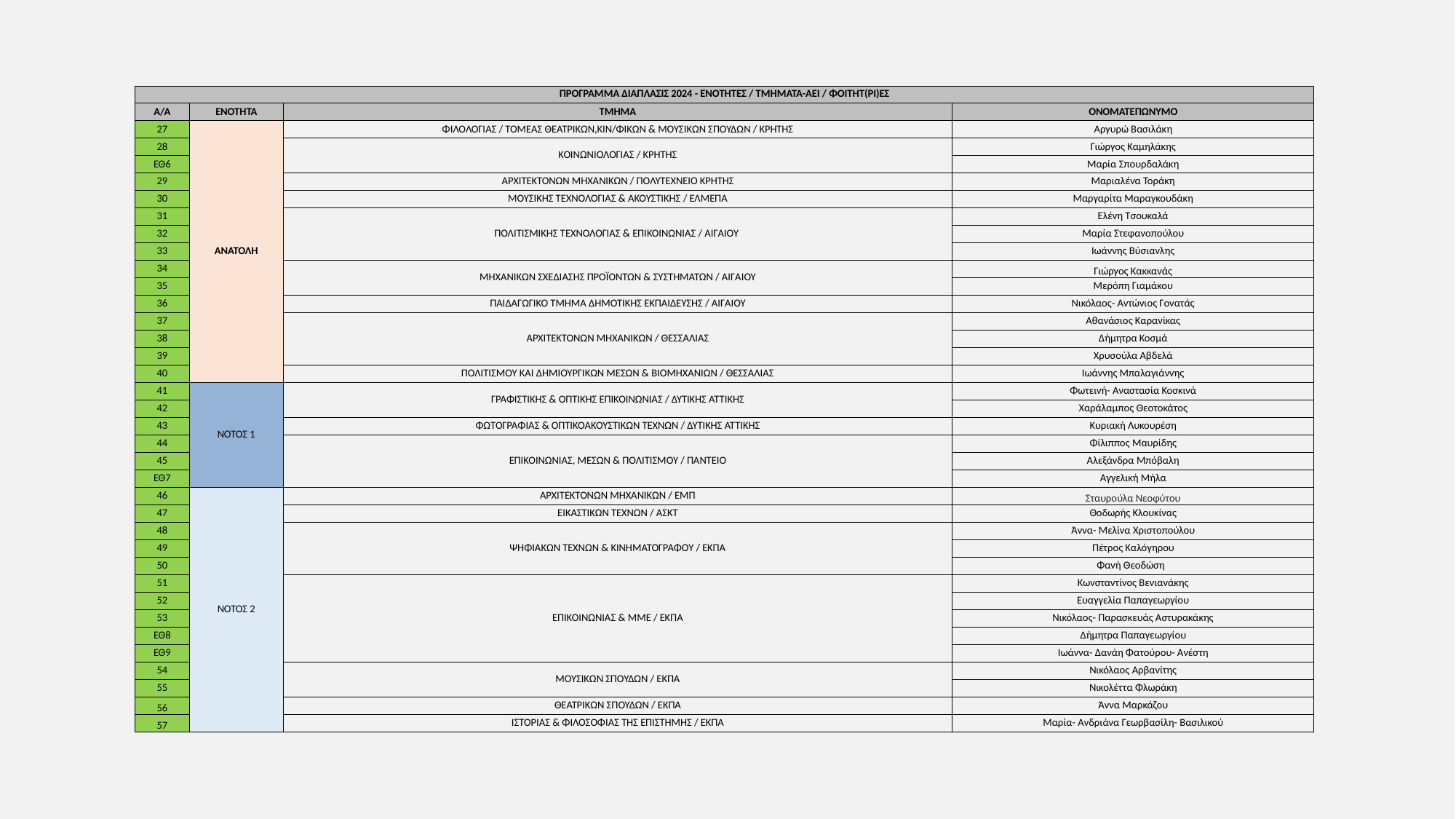

| ΠΡΟΓΡΑΜΜΑ ΔΙΑΠΛΑΣΙΣ 2024 - ΕΝΟΤΗΤΕΣ / ΤΜΗΜΑΤΑ-ΑΕΙ / ΦΟΙΤΗΤ(ΡΙ)ΕΣ |  |  |  |
| --- | --- | --- | --- |
| Α/Α | ΕΝΟΤΗΤΑ | ΤΜΗΜΑ | ΟΝΟΜΑΤΕΠΩΝΥΜΟ |
| 27 | ΑΝΑΤΟΛΗ | ΦΙΛΟΛΟΓΙΑΣ / ΤΟΜΕΑΣ ΘΕΑΤΡΙΚΩΝ,ΚΙΝ/ΦΙΚΩΝ & ΜΟΥΣΙΚΩΝ ΣΠΟΥΔΩΝ / ΚΡΗΤΗΣ | Αργυρώ Βασιλάκη |
| 28 |  | ΚΟΙΝΩΝΙΟΛΟΓΙΑΣ / ΚΡΗΤΗΣ | Γιώργος Καμηλάκης |
| ΕΘ6 |  |  | Μαρία Σπουρδαλάκη |
| 29 |  | ΑΡΧΙΤΕΚΤΟΝΩΝ ΜΗΧΑΝΙΚΩΝ / ΠΟΛΥΤΕΧΝΕΙΟ ΚΡΗΤΗΣ | Μαριαλένα Τοράκη |
| 30 |  | ΜΟΥΣΙΚΗΣ ΤΕΧΝΟΛΟΓΙΑΣ & ΑΚΟΥΣΤΙΚΗΣ / ΕΛΜΕΠΑ | Μαργαρίτα Μαραγκουδάκη |
| 31 |  | ΠΟΛΙΤΙΣΜΙΚΗΣ ΤΕΧΝΟΛΟΓΙΑΣ & ΕΠΙΚΟΙΝΩΝΙΑΣ / ΑΙΓΑΙΟΥ | Ελένη Τσουκαλά |
| 32 |  |  | Μαρία Στεφανοπούλου |
| 33 |  |  | Ιωάννης Βύσιανλης |
| 34 |  | ΜΗΧΑΝΙΚΩΝ ΣΧΕΔΙΑΣΗΣ ΠΡΟΪΟΝΤΩΝ & ΣΥΣΤΗΜΑΤΩΝ / ΑΙΓΑΙΟΥ | Γιώργος Κακκανάς |
| 35 |  |  | Μερόπη Γιαμάκου |
| 36 |  | ΠΑΙΔΑΓΩΓΙΚΟ ΤΜΗΜΑ ΔΗΜΟΤΙΚΗΣ ΕΚΠΑΙΔΕΥΣΗΣ / ΑΙΓΑΙΟΥ | Νικόλαος- Αντώνιος Γονατάς |
| 37 |  | ΑΡΧΙΤΕΚΤΟΝΩΝ ΜΗΧΑΝΙΚΩΝ / ΘΕΣΣΑΛΙΑΣ | Αθανάσιος Καρανίκας |
| 38 |  |  | Δήμητρα Κοσμά |
| 39 |  |  | Χρυσούλα Αβδελά |
| 40 |  | ΠΟΛΙΤΙΣΜΟΥ ΚΑΙ ΔΗΜΙΟΥΡΓΙΚΩΝ ΜΕΣΩΝ & ΒΙΟΜΗΧΑΝΙΩΝ / ΘΕΣΣΑΛΙΑΣ | Ιωάννης Μπαλαγιάννης |
| 41 | ΝΟΤΟΣ 1 | ΓΡΑΦΙΣΤΙΚΗΣ & ΟΠΤΙΚΗΣ ΕΠΙΚΟΙΝΩΝΙΑΣ / ΔΥΤΙΚΗΣ ΑΤΤΙΚΗΣ | Φωτεινή- Αναστασία Κοσκινά |
| 42 |  |  | Χαράλαμπος Θεοτοκάτος |
| 43 |  | ΦΩΤΟΓΡΑΦΙΑΣ & ΟΠΤΙΚΟΑΚΟΥΣΤΙΚΩΝ ΤΕΧΝΩΝ / ΔΥΤΙΚΗΣ ΑΤΤΙΚΗΣ | Κυριακή Λυκουρέση |
| 44 |  | ΕΠΙΚΟΙΝΩΝΙΑΣ, ΜΕΣΩΝ & ΠΟΛΙΤΙΣΜΟΥ / ΠΑΝΤΕΙΟ | Φίλιππος Μαυρίδης |
| 45 |  |  | Αλεξάνδρα Μπόβαλη |
| ΕΘ7 |  |  | Αγγελική Μήλα |
| 46 | ΝΟΤΟΣ 2 | ΑΡΧΙΤΕΚΤΟΝΩΝ ΜΗΧΑΝΙΚΩΝ / ΕΜΠ | Σταυρούλα Νεοφύτου |
| 47 |  | ΕΙΚΑΣΤΙΚΩΝ ΤΕΧΝΩΝ / ΑΣΚΤ | Θοδωρής Κλουκίνας |
| 48 |  | ΨΗΦΙΑΚΩΝ ΤΕΧΝΩΝ & ΚΙΝΗΜΑΤΟΓΡΑΦΟΥ / ΕΚΠΑ | Άννα- Μελίνα Χριστοπούλου |
| 49 |  |  | Πέτρος Καλόγηρου |
| 50 |  |  | Φανή Θεοδώση |
| 51 |  | ΕΠΙΚΟΙΝΩΝΙΑΣ & ΜΜΕ / ΕΚΠΑ | Κωνσταντίνος Βενιανάκης |
| 52 |  |  | Ευαγγελία Παπαγεωργίου |
| 53 |  |  | Νικόλαος- Παρασκευάς Αστυρακάκης |
| ΕΘ8 |  |  | Δήμητρα Παπαγεωργίου |
| ΕΘ9 |  |  | Ιωάννα- Δανάη Φατούρου- Ανέστη |
| 54 |  | ΜΟΥΣΙΚΩΝ ΣΠΟΥΔΩΝ / ΕΚΠΑ | Νικόλαος Αρβανίτης |
| 55 |  |  | Νικολέττα Φλωράκη |
| 56 |  | ΘΕΑΤΡΙΚΩΝ ΣΠΟΥΔΩΝ / ΕΚΠΑ | Άννα Μαρκάζου |
| 57 |  | ΙΣΤΟΡΙΑΣ & ΦΙΛΟΣΟΦΙΑΣ ΤΗΣ ΕΠΙΣΤΗΜΗΣ / ΕΚΠΑ | Μαρία- Ανδριάνα Γεωρβασίλη- Βασιλικού |